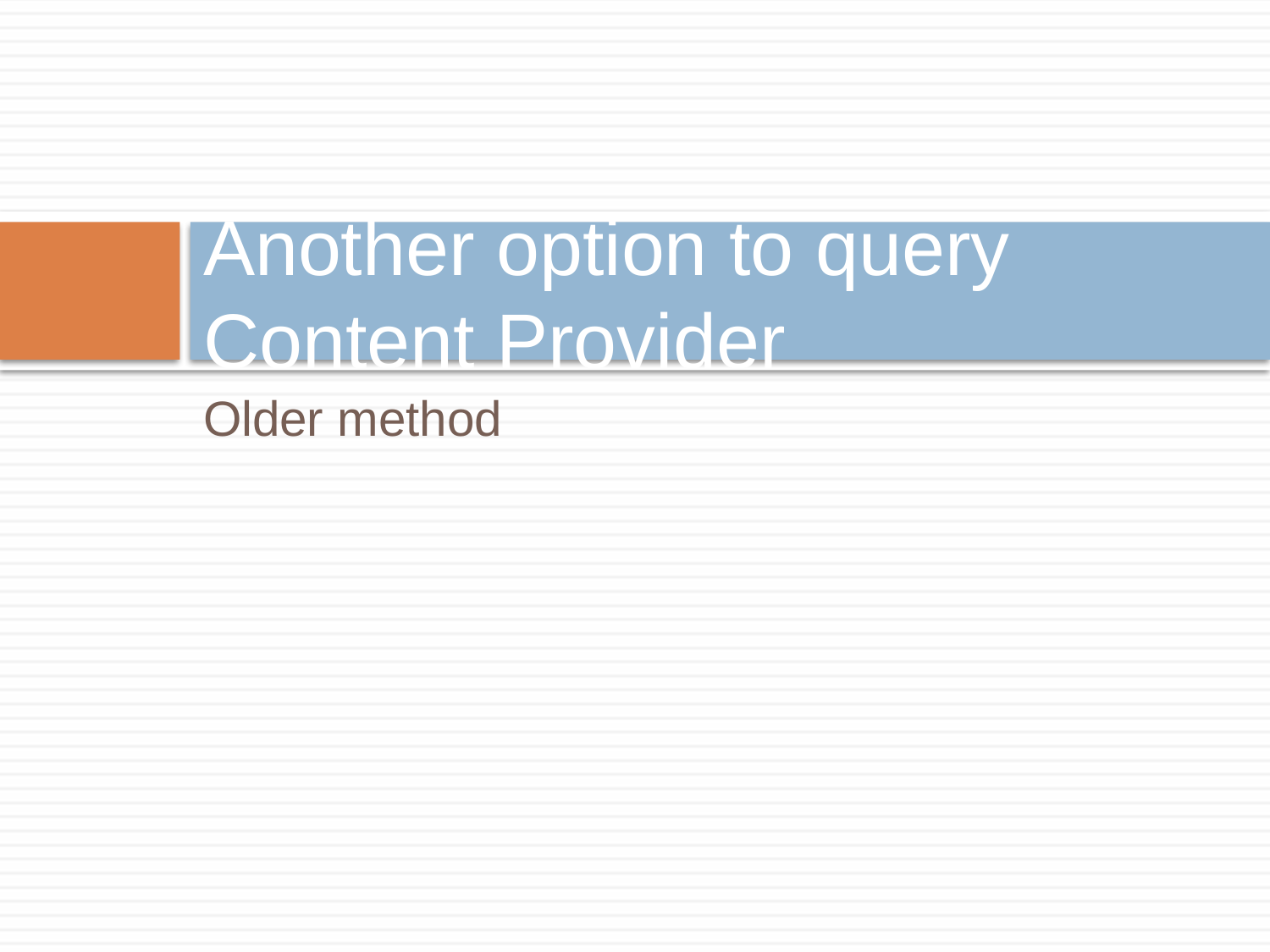

# Another option to query Content Provider
Older method